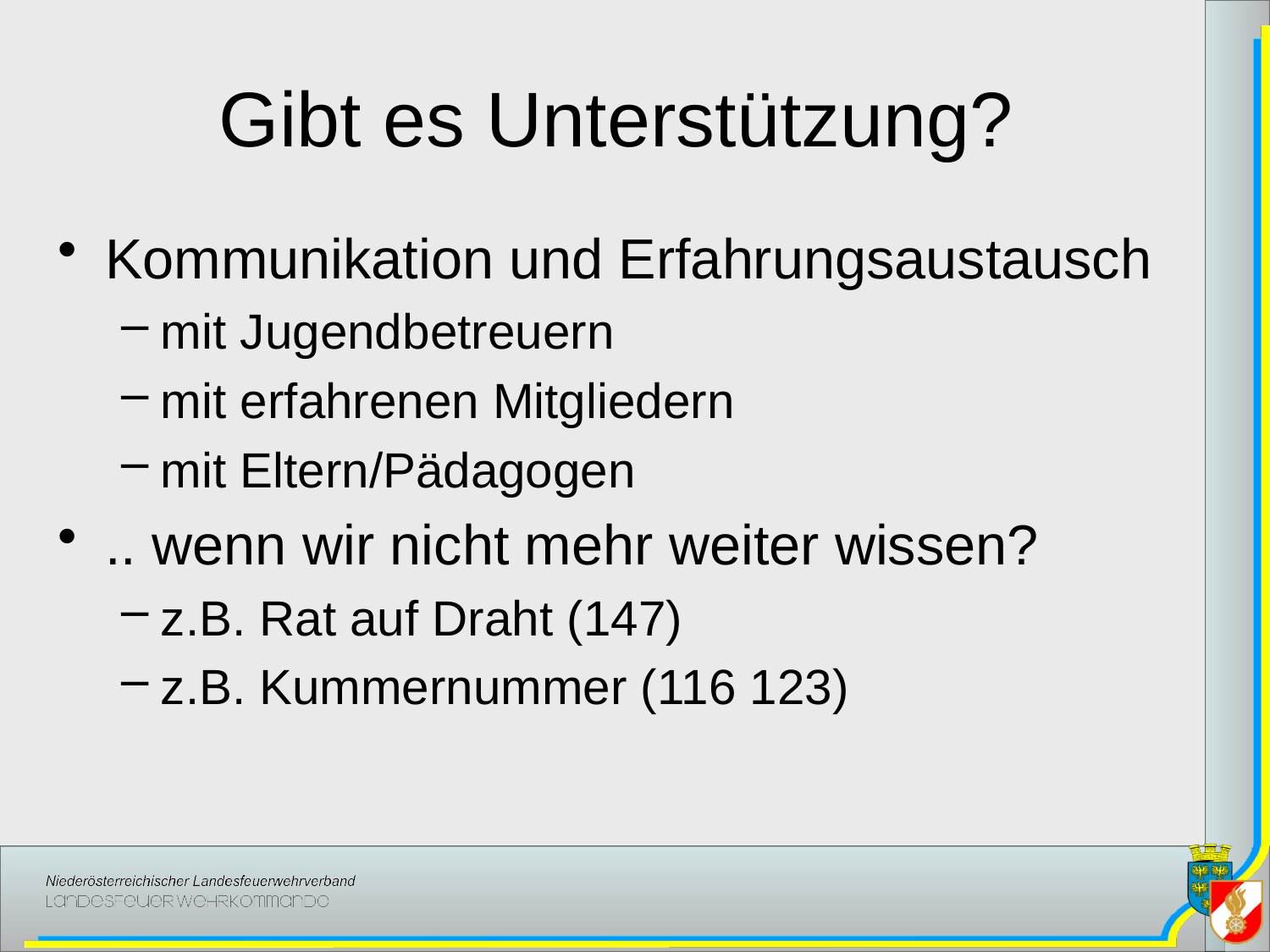

# Gibt es Unterstützung?
Kommunikation und Erfahrungsaustausch
mit Jugendbetreuern
mit erfahrenen Mitgliedern
mit Eltern/Pädagogen
.. wenn wir nicht mehr weiter wissen?
z.B. Rat auf Draht (147)
z.B. Kummernummer (116 123)